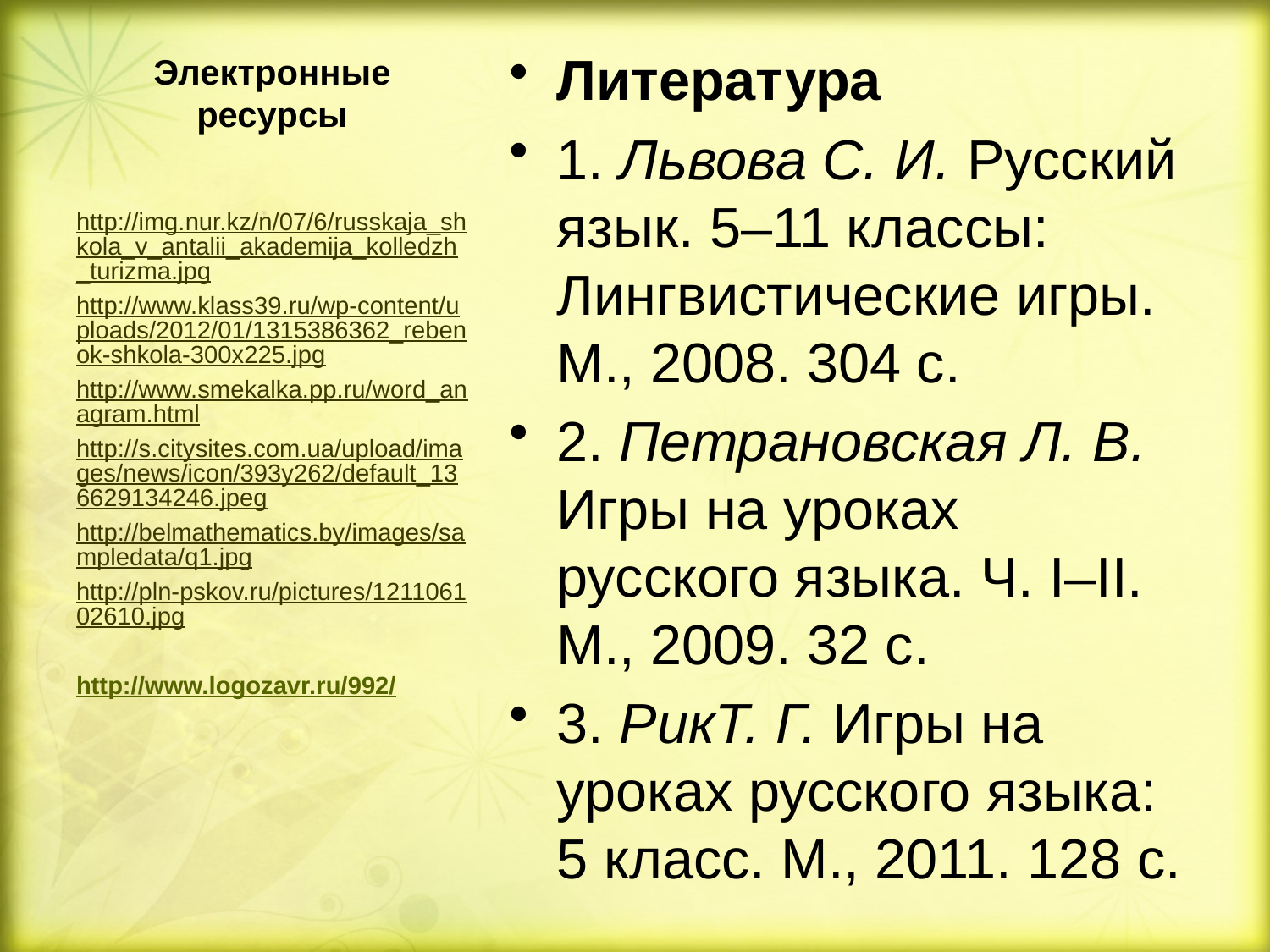

# Электронные ресурсы
Литература
1. Львова С. И. Русский язык. 5–11 классы: Лингвистические игры. М., 2008. 304 с.
2. Петрановская Л. В. Игры на уроках русского языка. Ч. I–II. М., 2009. 32 с.
3. РикТ. Г. Игры на уроках русского языка: 5 класс. М., 2011. 128 с.

http://img.nur.kz/n/07/6/russkaja_shkola_v_antalii_akademija_kolledzh_turizma.jpg
http://www.klass39.ru/wp-content/uploads/2012/01/1315386362_rebenok-shkola-300x225.jpg
http://www.smekalka.pp.ru/word_anagram.html
http://s.citysites.com.ua/upload/images/news/icon/393y262/default_136629134246.jpeg
http://belmathematics.by/images/sampledata/q1.jpg
http://pln-pskov.ru/pictures/121106102610.jpg

http://www.logozavr.ru/992/